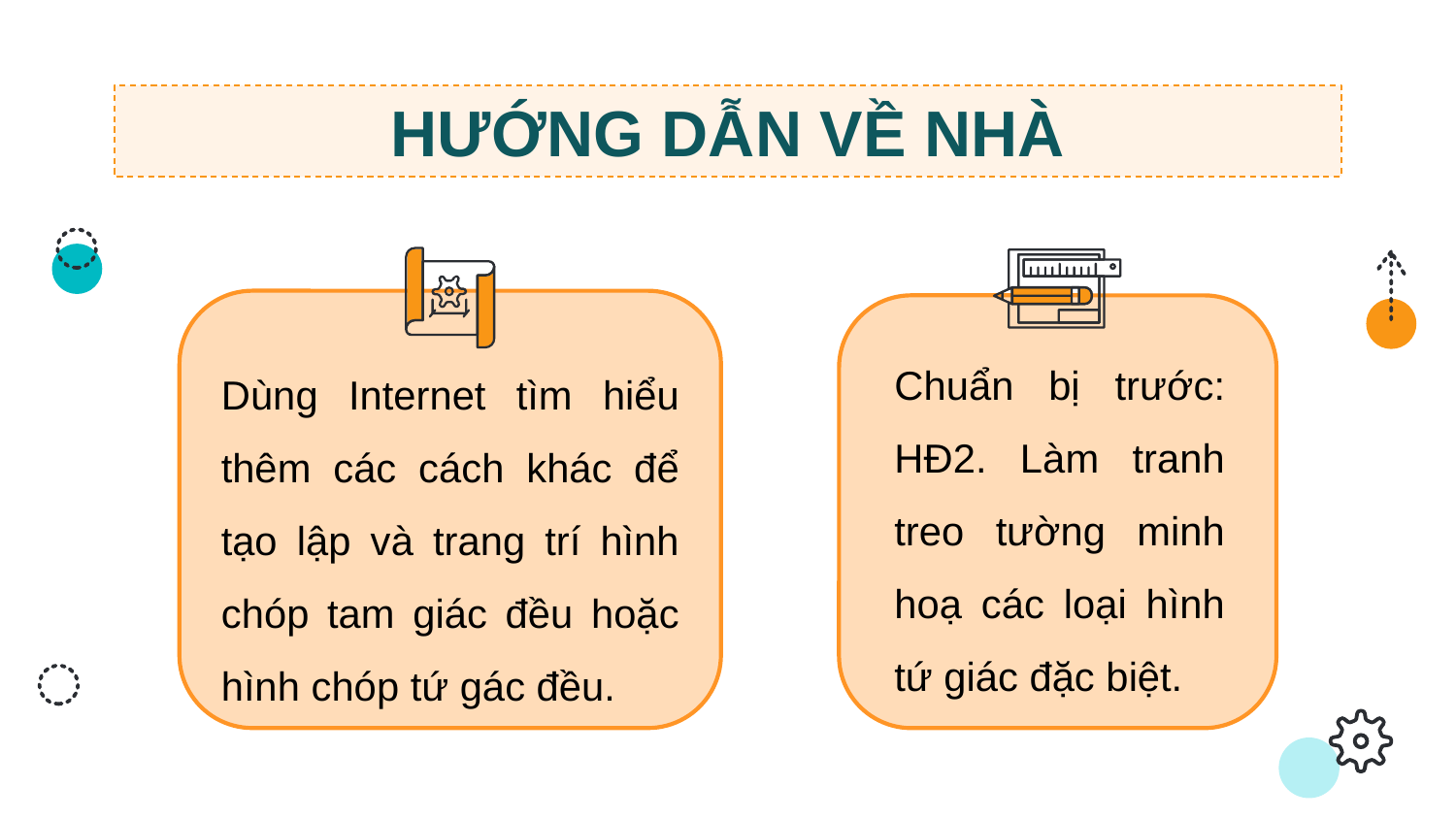

HƯỚNG DẪN VỀ NHÀ

Dùng Internet tìm hiểu thêm các cách khác để tạo lập và trang trí hình chóp tam giác đều hoặc hình chóp tứ gác đều.

Chuẩn bị trước: HĐ2. Làm tranh treo tường minh hoạ các loại hình tứ giác đặc biệt.